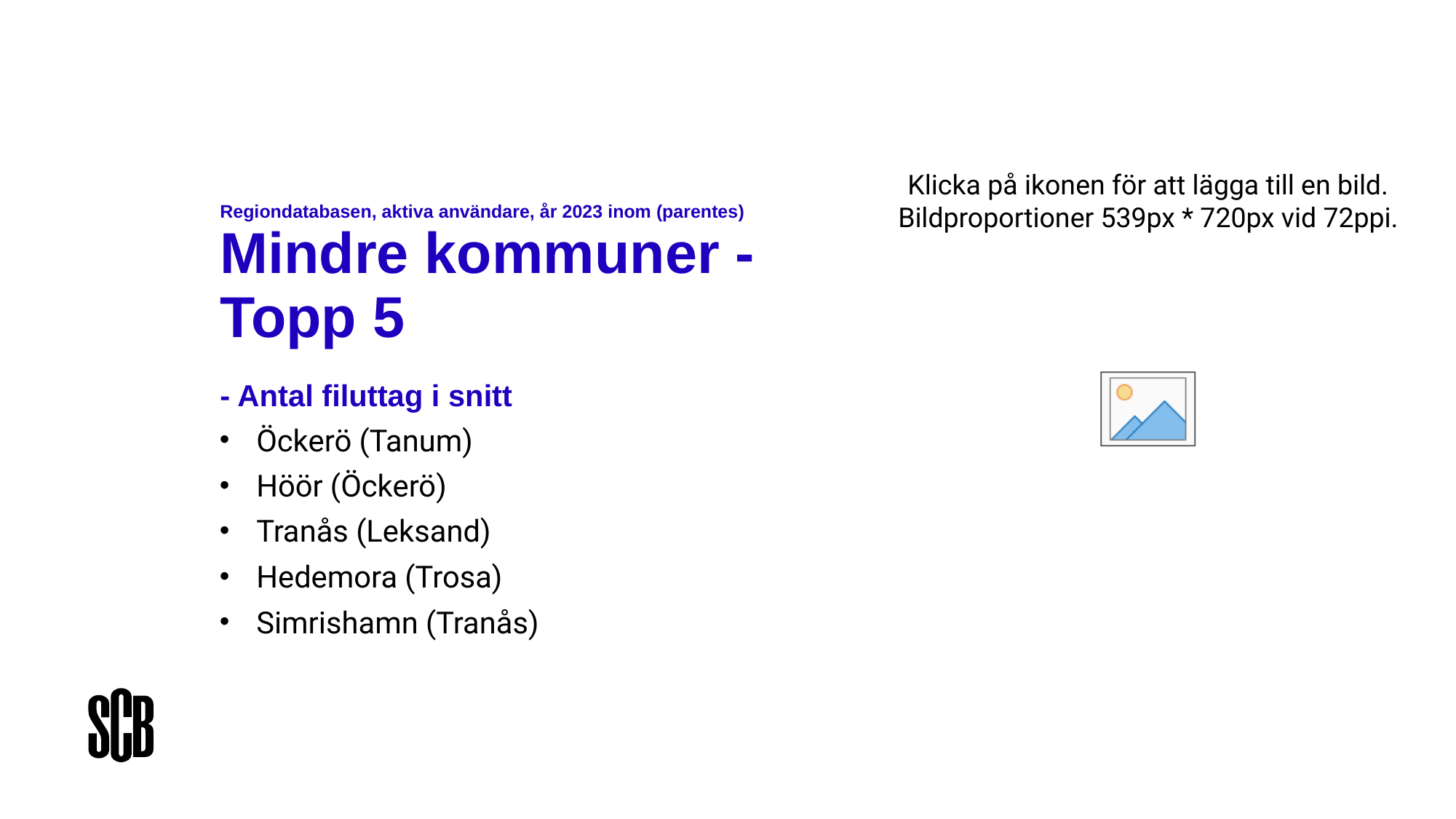

# Regiondatabasen, aktiva användare, år 2023 inom (parentes) Mindre kommuner - Topp 5 - Antal filuttag i snitt
Öckerö (Tanum)
Höör (Öckerö)
Tranås (Leksand)
Hedemora (Trosa)
Simrishamn (Tranås)